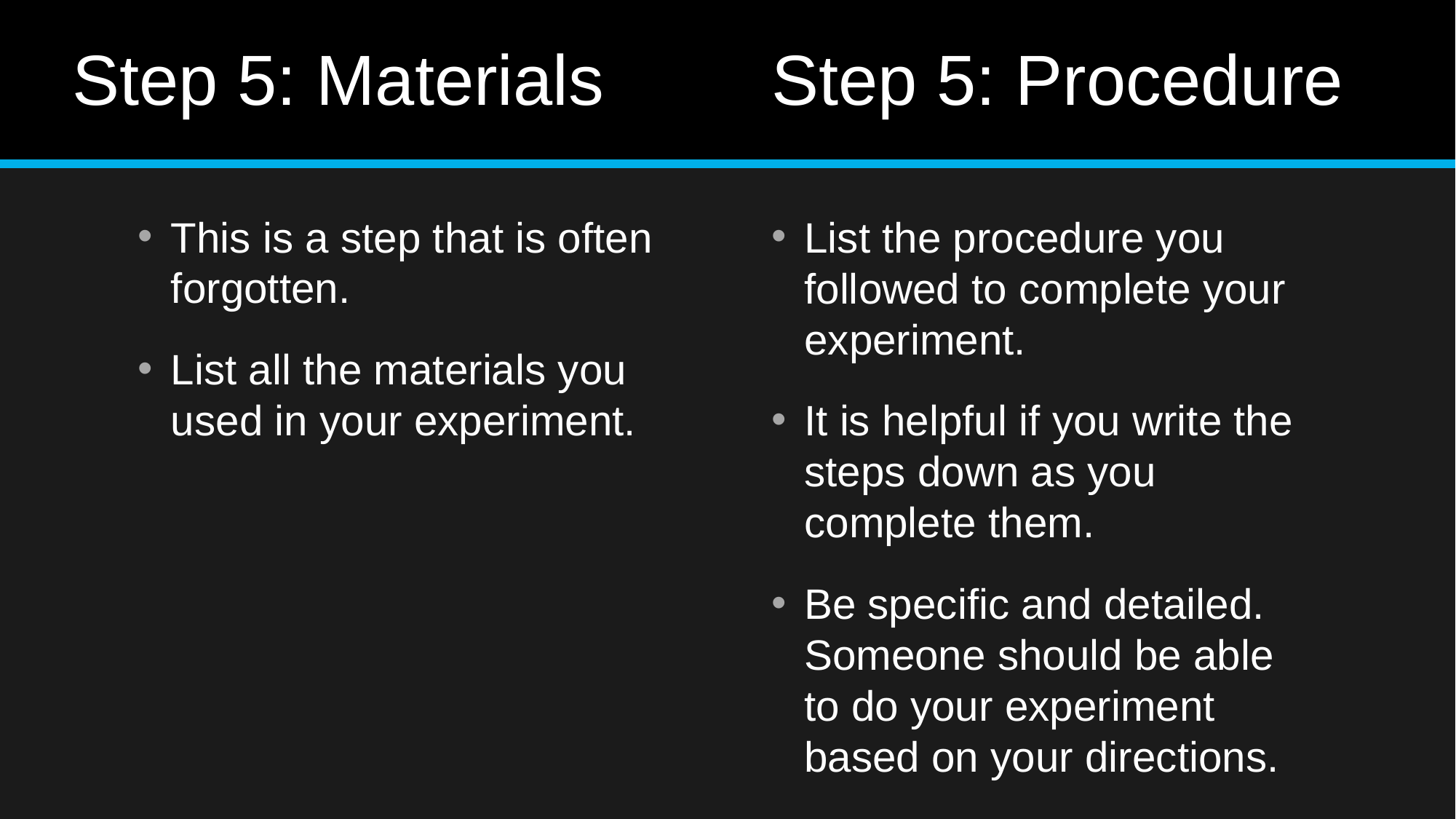

# Step 5: Materials
Step 5: Procedure
List the procedure you followed to complete your experiment.
It is helpful if you write the steps down as you complete them.
Be specific and detailed.  Someone should be able to do your experiment based on your directions.

This is a step that is often forgotten.
List all the materials you used in your experiment.